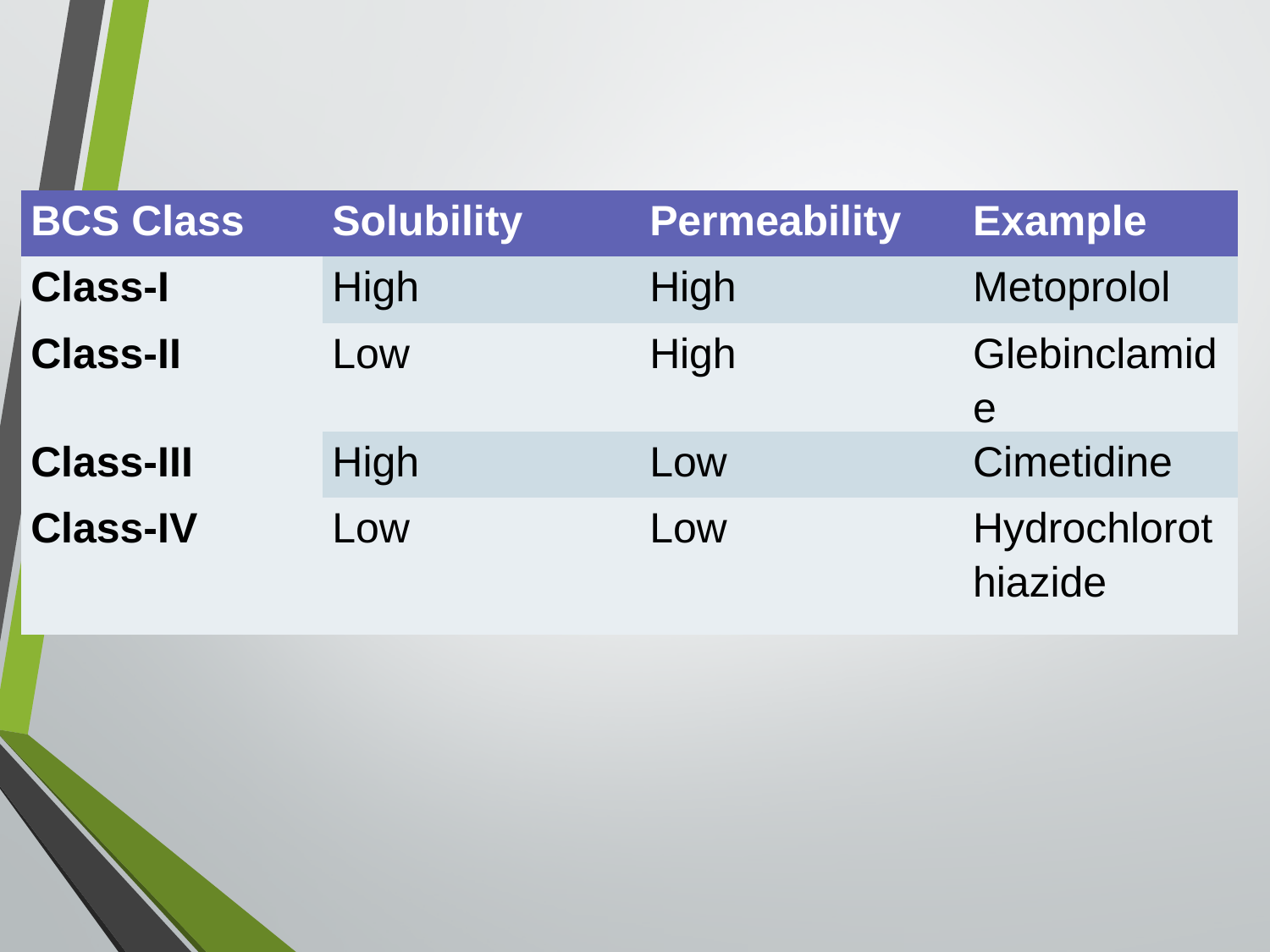

| BCS Class | Solubility | Permeability | Example |
| --- | --- | --- | --- |
| Class-I | High | High | Metoprolol |
| Class-II | Low | High | Glebinclamide |
| Class-III | High | Low | Cimetidine |
| Class-IV | Low | Low | Hydrochlorothiazide |